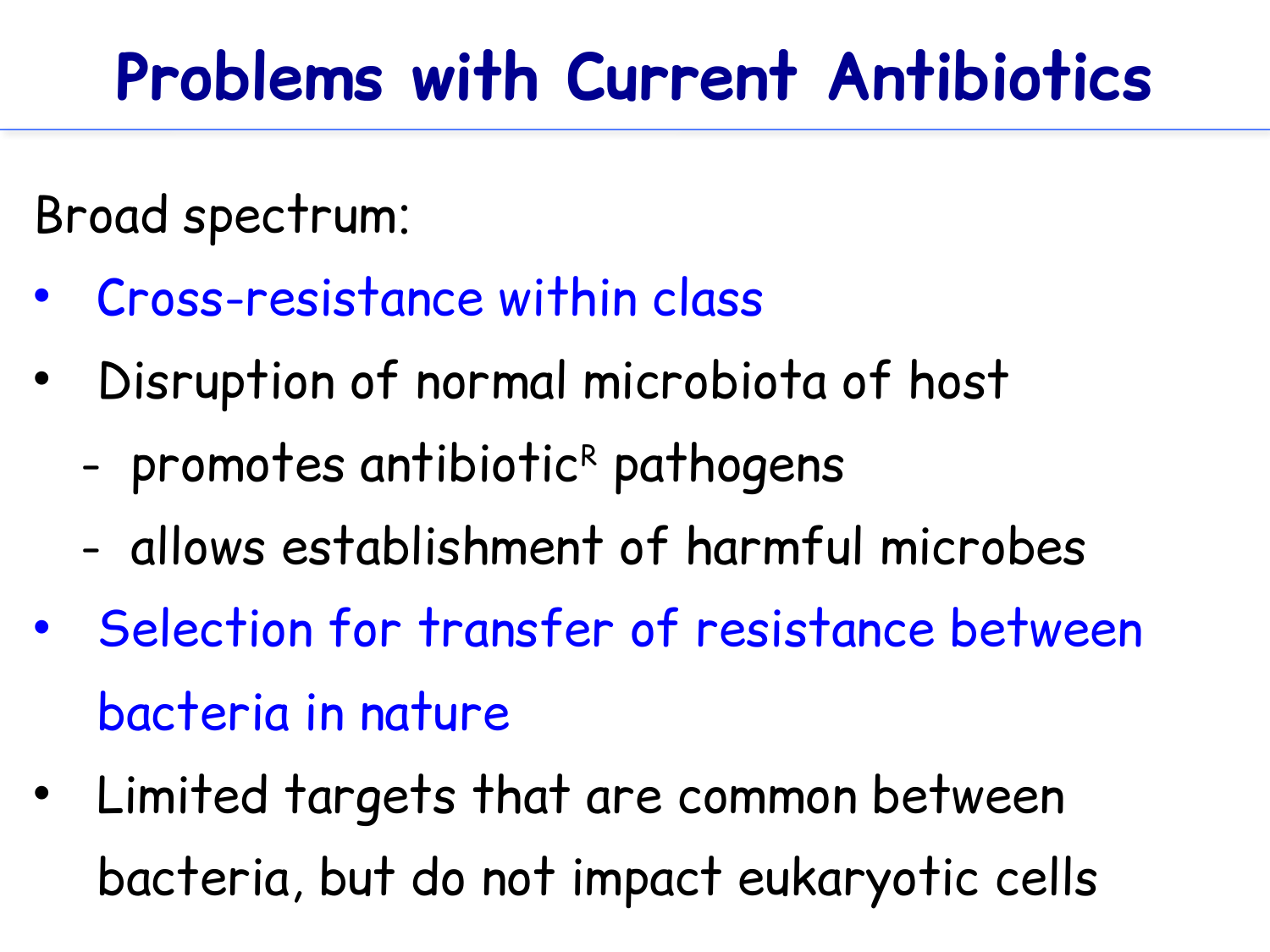

# Problems with Current Antibiotics

Broad spectrum:
Cross-resistance within class
Disruption of normal microbiota of host
	-  promotes antibioticR pathogens
	-  allows establishment of harmful microbes
Selection for transfer of resistance between bacteria in nature
Limited targets that are common between bacteria, but do not impact eukaryotic cells